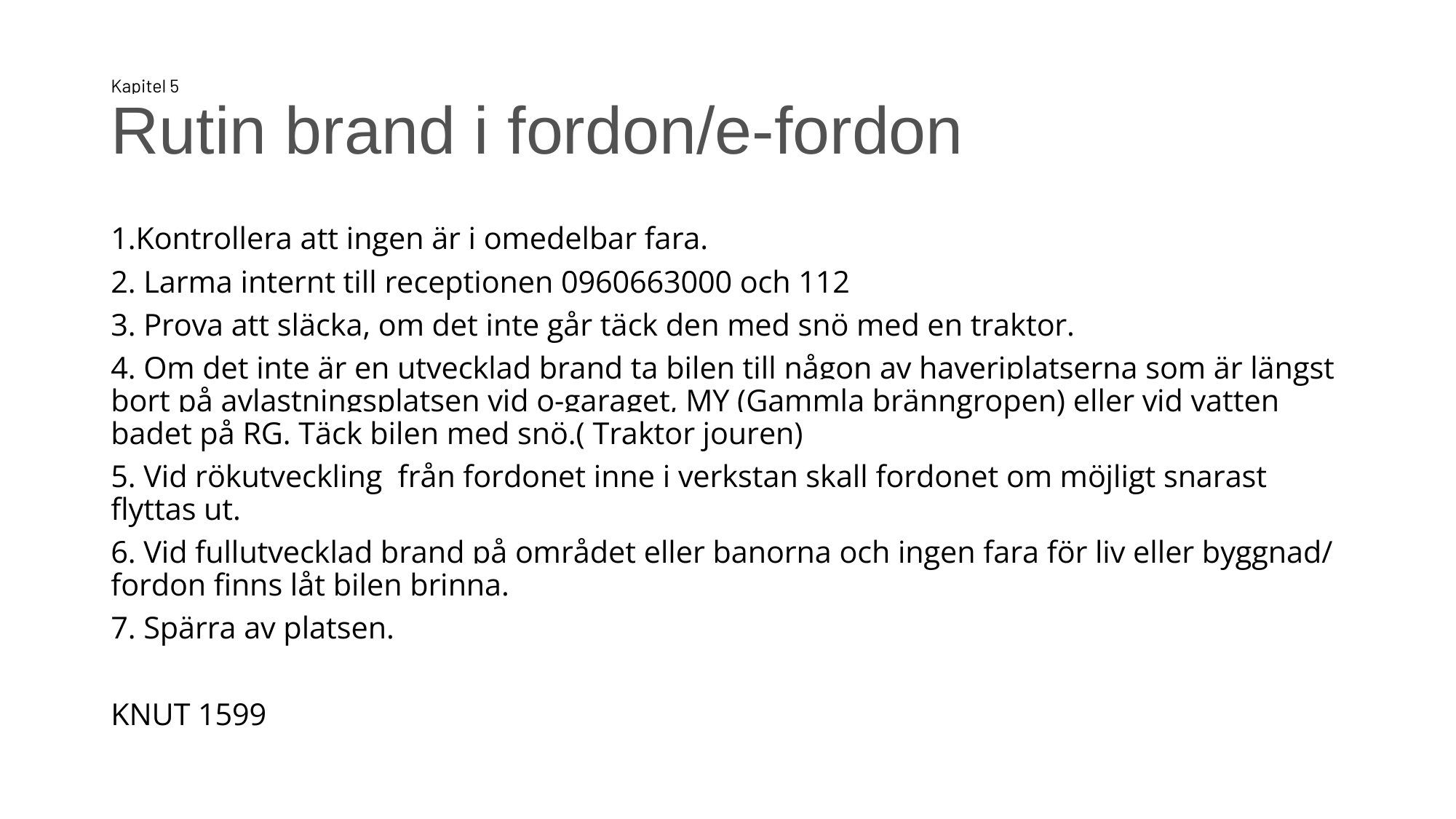

# Kapitel 5 Rutin brand i fordon/e-fordon
1.Kontrollera att ingen är i omedelbar fara.
2. Larma internt till receptionen 0960663000 och 112
3. Prova att släcka, om det inte går täck den med snö med en traktor.
4. Om det inte är en utvecklad brand ta bilen till någon av haveriplatserna som är längst bort på avlastningsplatsen vid o-garaget, MY (Gammla bränngropen) eller vid vatten badet på RG. Täck bilen med snö.( Traktor jouren)
5. Vid rökutveckling  från fordonet inne i verkstan skall fordonet om möjligt snarast flyttas ut.
6. Vid fullutvecklad brand på området eller banorna och ingen fara för liv eller byggnad/ fordon finns låt bilen brinna.
7. Spärra av platsen.

KNUT 1599